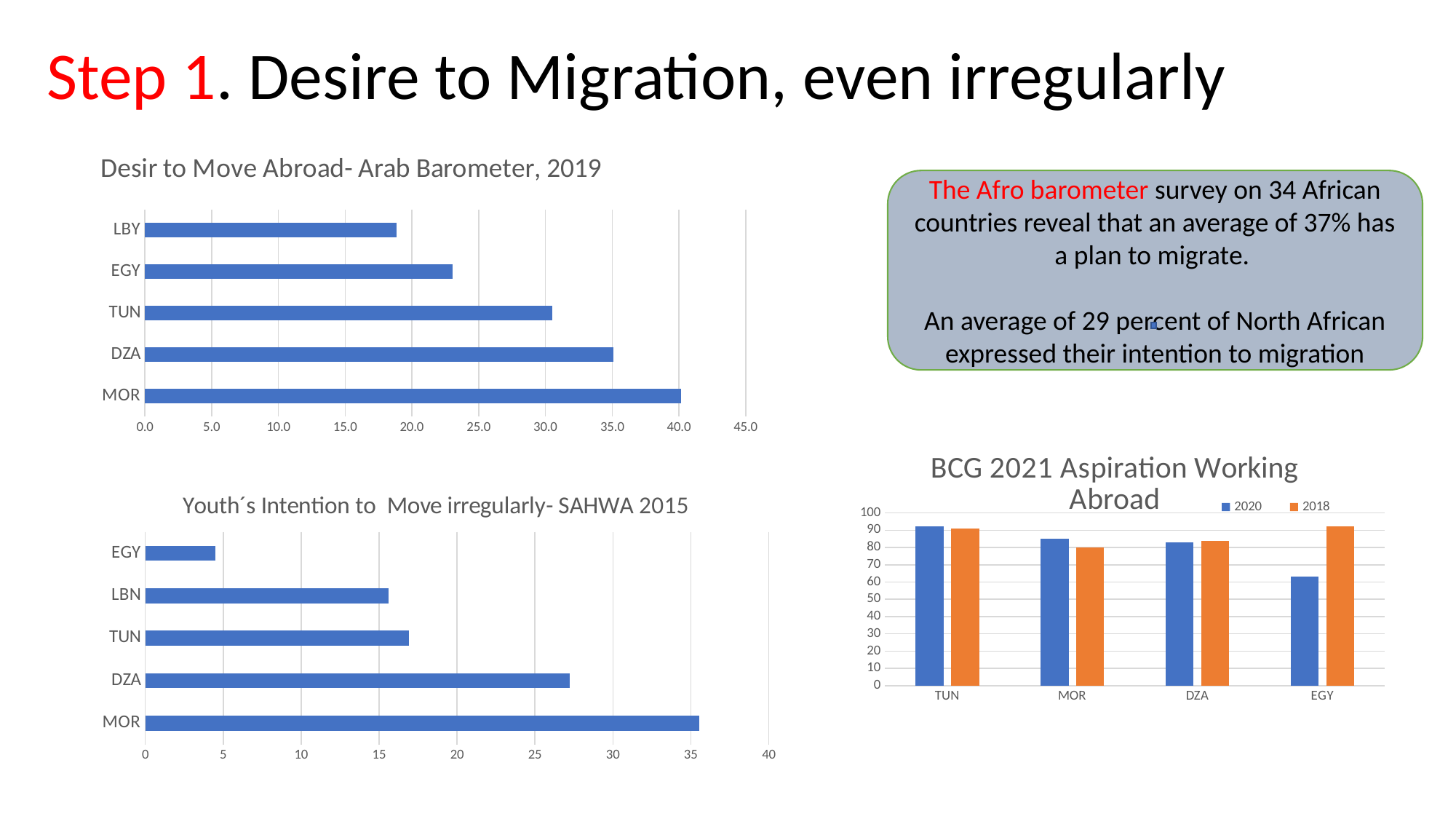

# Step 1. Desire to Migration, even irregularly

### Chart: Desir to Move Abroad- Arab Barometer, 2019

| Category |  |
|---|---|
| MOR | 40.170212765957444 |
| DZA | 35.1161771153003 |
| TUN | 30.525437864887405 |
| EGY | 23.03182579564489 |
| LBY | 18.8265306122449 |
The Afro barometer survey on 34 African countries reveal that an average of 37% has a plan to migrate.

An average of 29 percent of North African expressed their intention to migration

### Chart: BCG 2021 Aspiration Working Abroad

| Category | 2020 | 2018 |
|---|---|---|
| TUN | 92.0 | 91.0 |
| MOR | 85.0 | 80.0 |
| DZA | 83.0 | 84.0 |
| EGY | 63.0 | 92.0 |

### Chart: Youth´s Intention to  Move irregularly- SAHWA 2015

| Category |  |
|---|---|
| MOR | 35.54 |
| DZA | 27.21 |
| TUN | 16.93 |
| LBN | 15.61 |
| EGY | 4.5 |